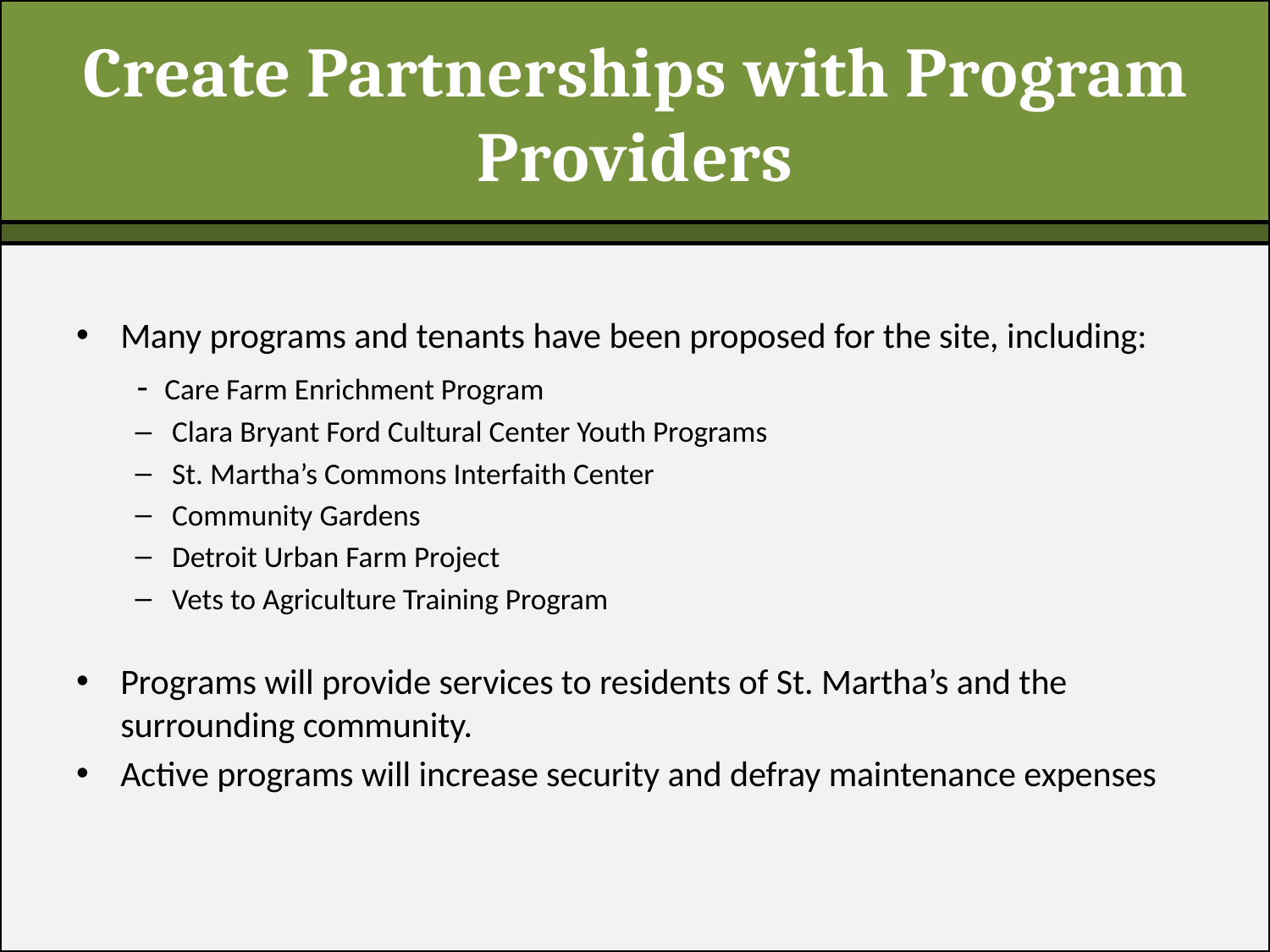

Create Partnerships with Program Providers

Many programs and tenants have been proposed for the site, including:
	  -  Care Farm Enrichment Program
Clara Bryant Ford Cultural Center Youth Programs
St. Martha’s Commons Interfaith Center
Community Gardens
Detroit Urban Farm Project
Vets to Agriculture Training Program

Programs will provide services to residents of St. Martha’s and the surrounding community.
Active programs will increase security and defray maintenance expenses